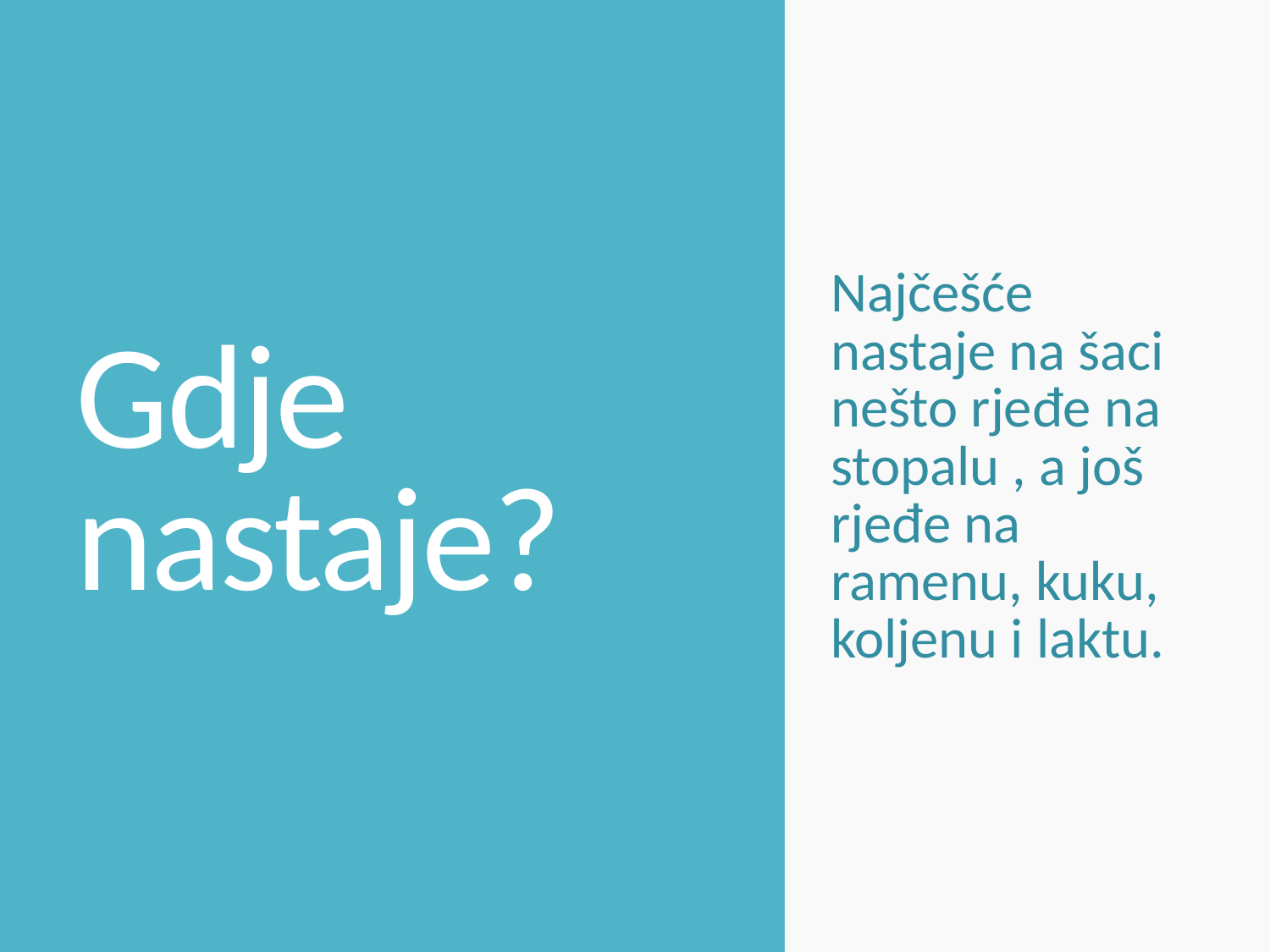

Najčešće nastaje na šaci nešto rjeđe na stopalu , a još rjeđe na ramenu, kuku, koljenu i laktu.
# Gdje nastaje?